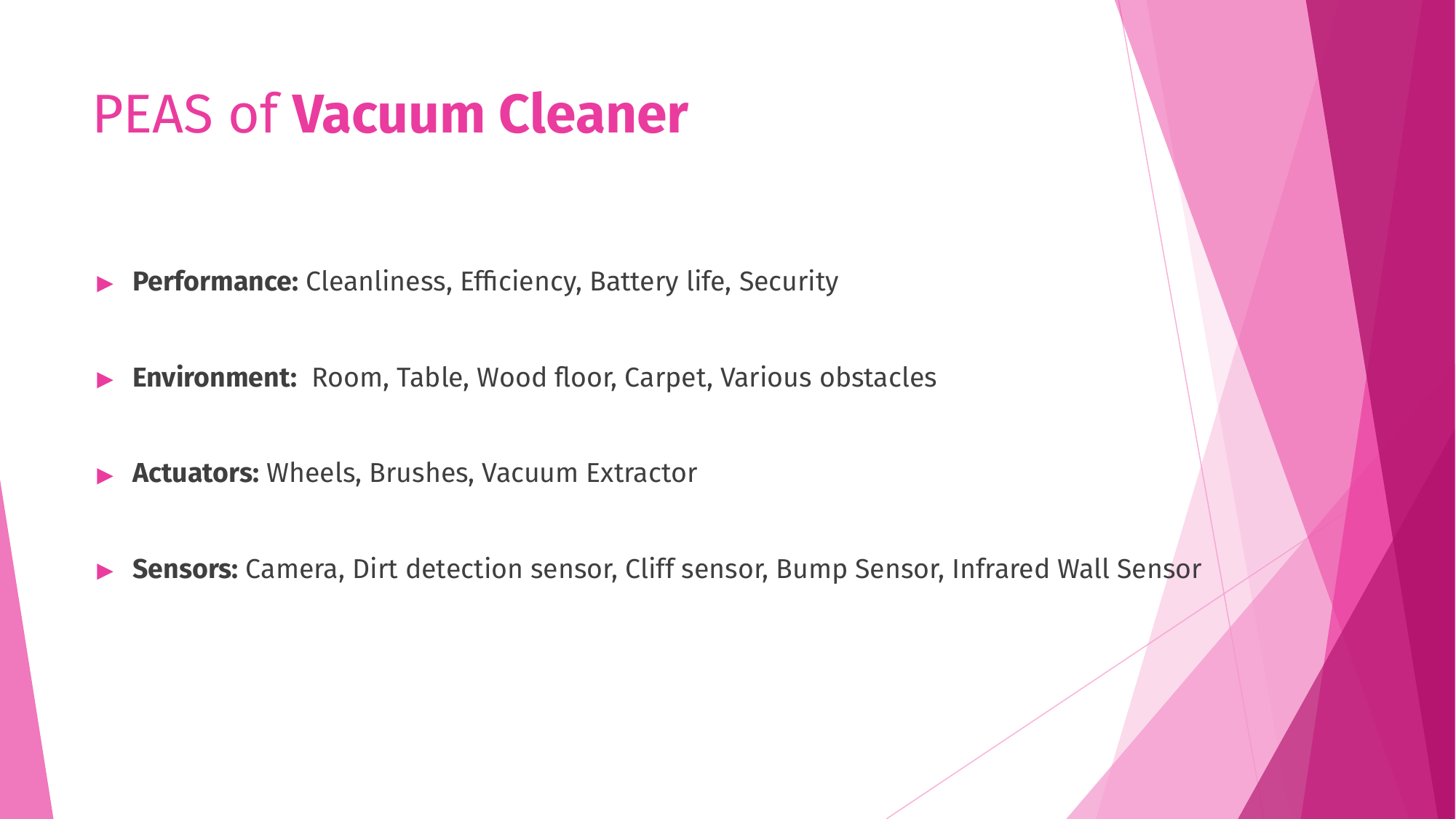

# PEAS of Vacuum Cleaner
Performance: Cleanliness, Efficiency, Battery life, Security

Environment:  Room, Table, Wood floor, Carpet, Various obstacles

Actuators: Wheels, Brushes, Vacuum Extractor

Sensors: Camera, Dirt detection sensor, Cliff sensor, Bump Sensor, Infrared Wall Sensor